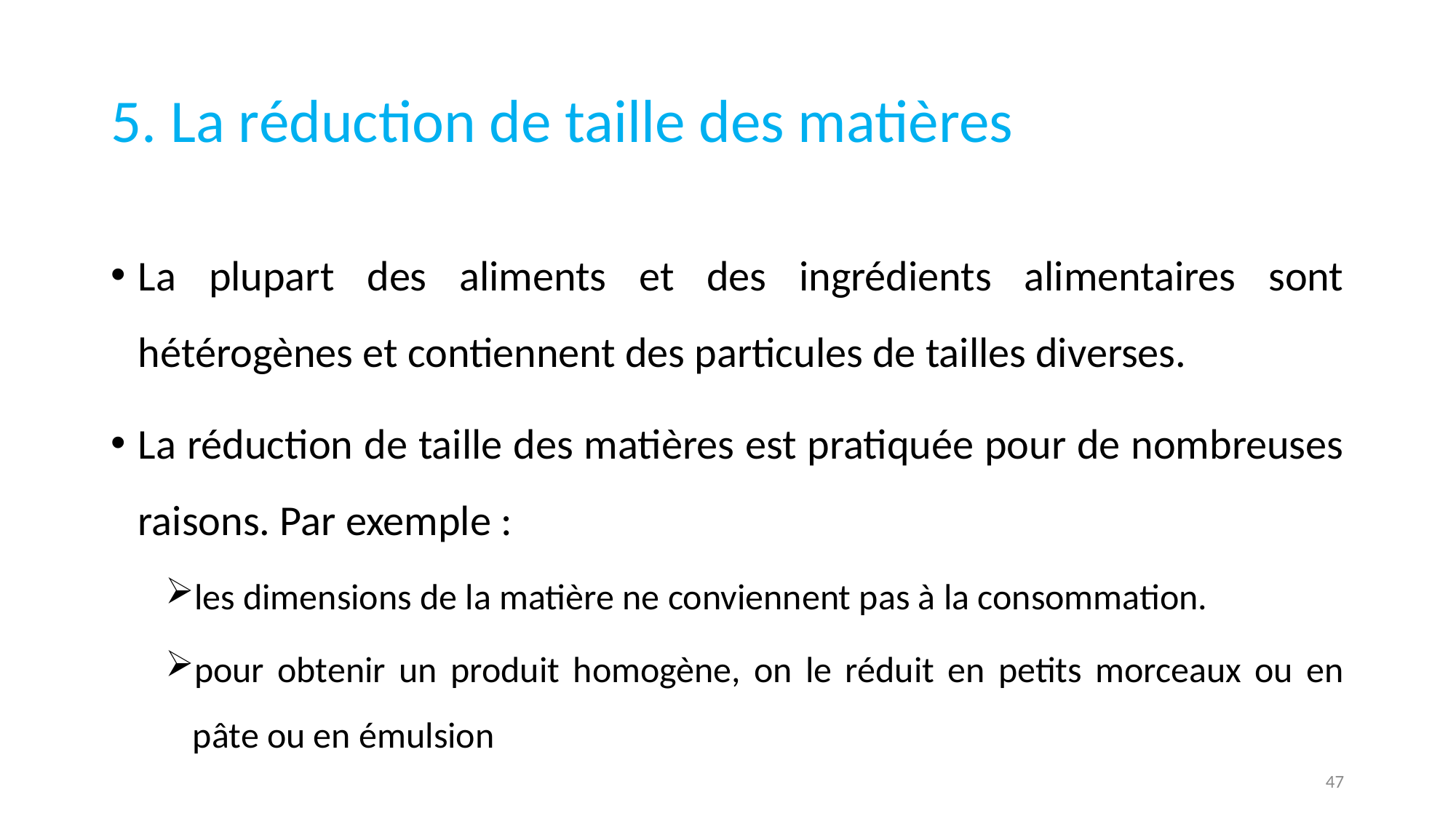

# 5. La réduction de taille des matières
La plupart des aliments et des ingrédients alimentaires sont hétérogènes et contiennent des particules de tailles diverses.
La réduction de taille des matières est pratiquée pour de nombreuses raisons. Par exemple :
les dimensions de la matière ne conviennent pas à la consommation.
pour obtenir un produit homogène, on le réduit en petits morceaux ou en pâte ou en émulsion
47